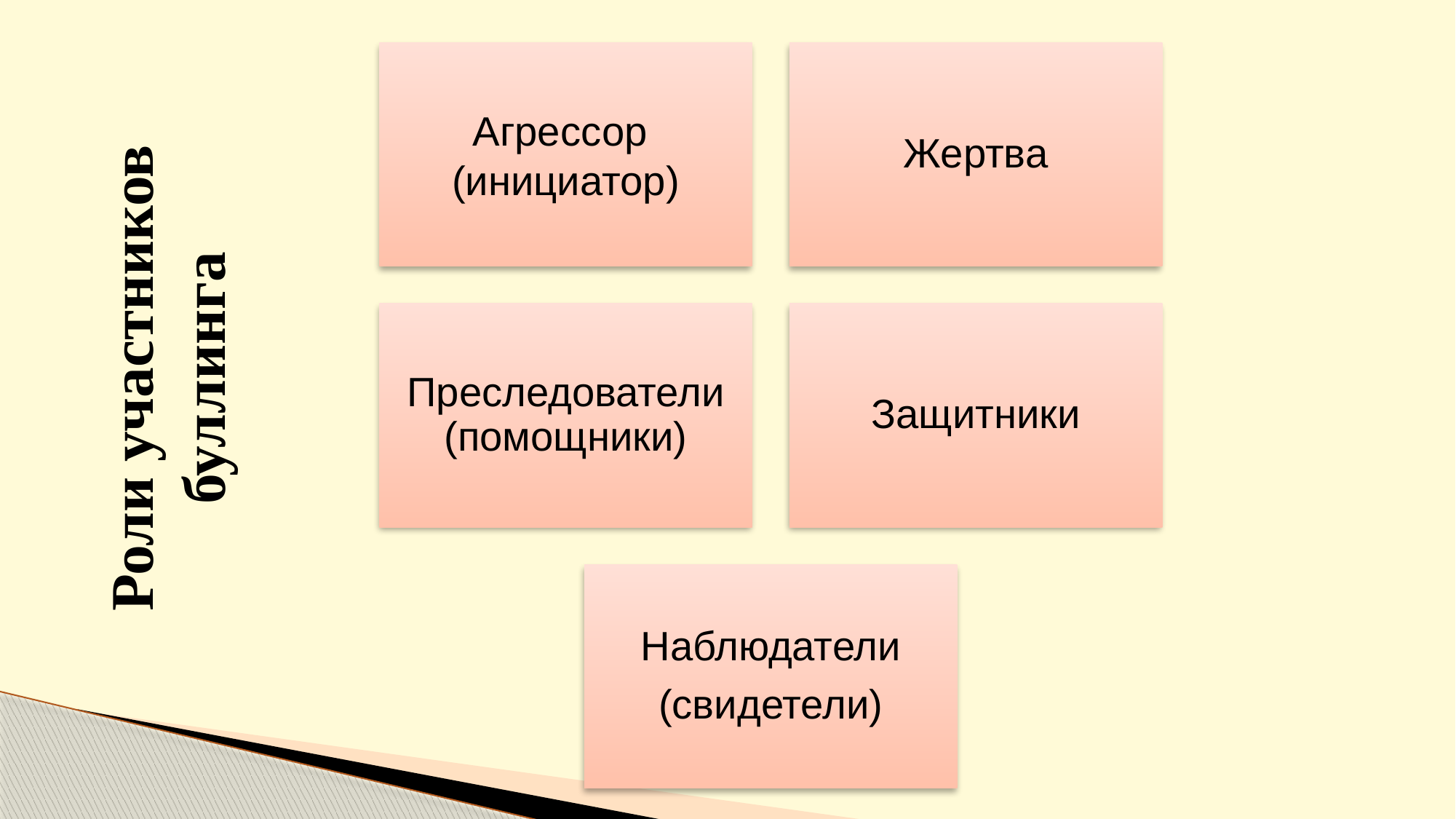

Агрессор  (инициатор)
Жертва
Преследователи (помощники)
Защитники
Наблюдатели
(свидетели)
# Роли участников буллинга